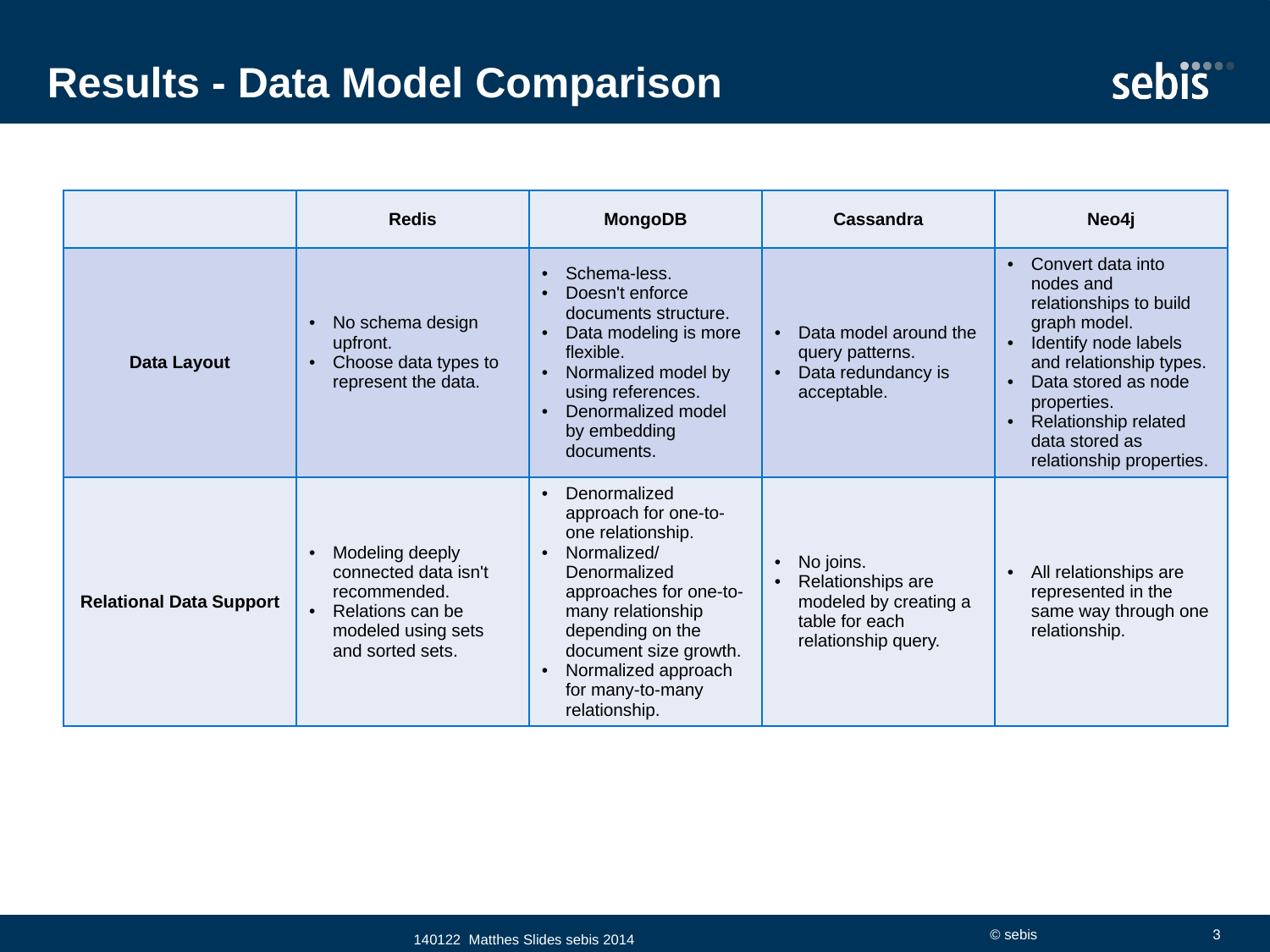

# Results - Data Model Comparison
|  | Redis | MongoDB | Cassandra | Neo4j |
| --- | --- | --- | --- | --- |
| Data Layout | No schema design upfront. Choose data types to represent the data. | Schema-less. Doesn't enforce documents structure. Data modeling is more flexible. Normalized model by using references. Denormalized model by embedding documents. | Data model around the query patterns. Data redundancy is acceptable. | Convert data into nodes and relationships to build graph model. Identify node labels and relationship types. Data stored as node properties. Relationship related data stored as relationship properties. |
| Relational Data Support | Modeling deeply connected data isn't recommended. Relations can be modeled using sets and sorted sets. | Denormalized approach for one-to-one relationship. Normalized/Denormalized approaches for one-to-many relationship depending on the document size growth. Normalized approach for many-to-many relationship. | No joins. Relationships are modeled by creating a table for each relationship query. | All relationships are represented in the same way through one relationship. |
140122  Matthes Slides sebis 2014
© sebis
3